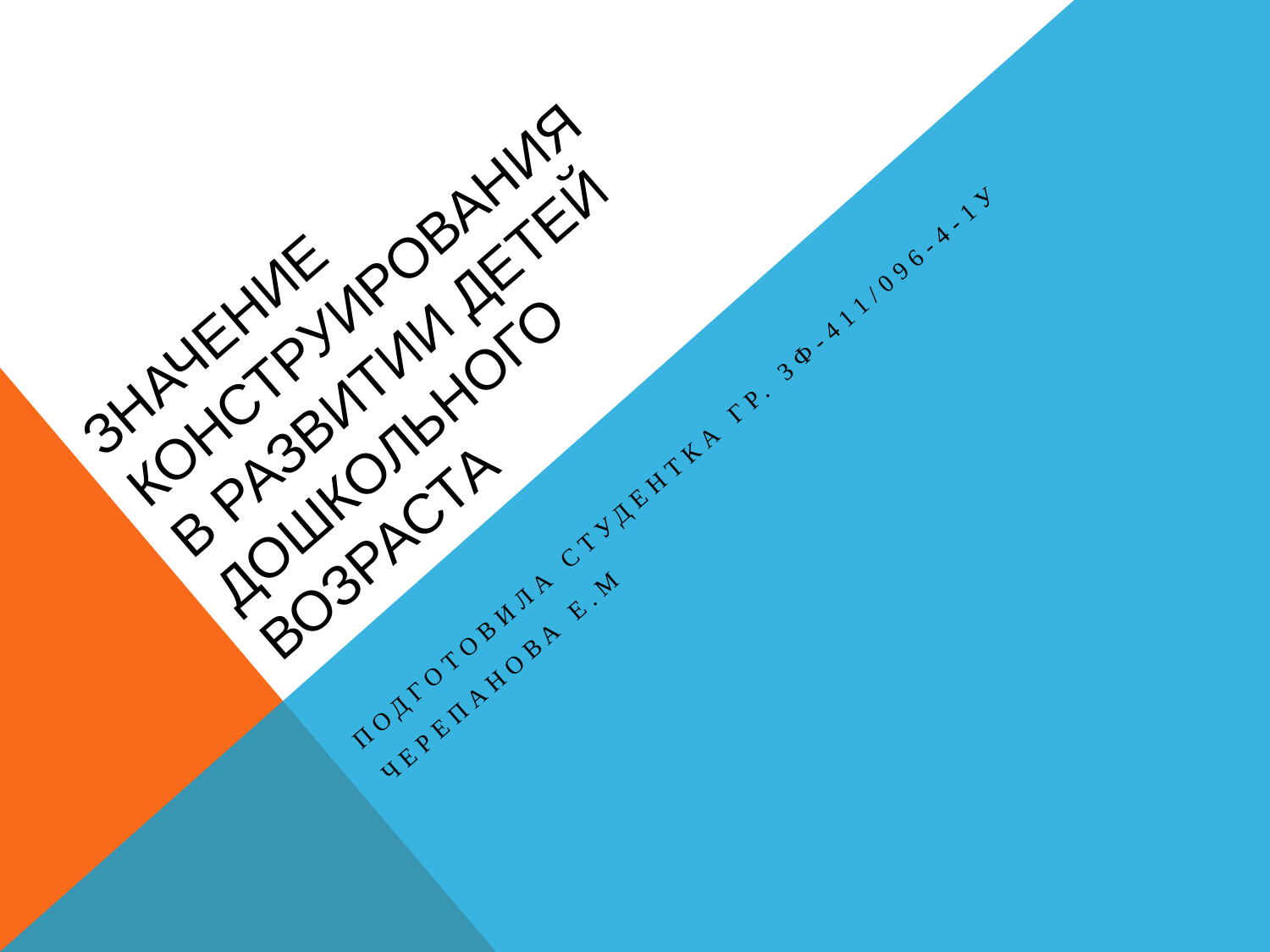

# Значение конструирования в развитии детей дошкольного возраста
Подготовила студентка гр. ЗФ-411/096-4-1У
Черепанова Е.М